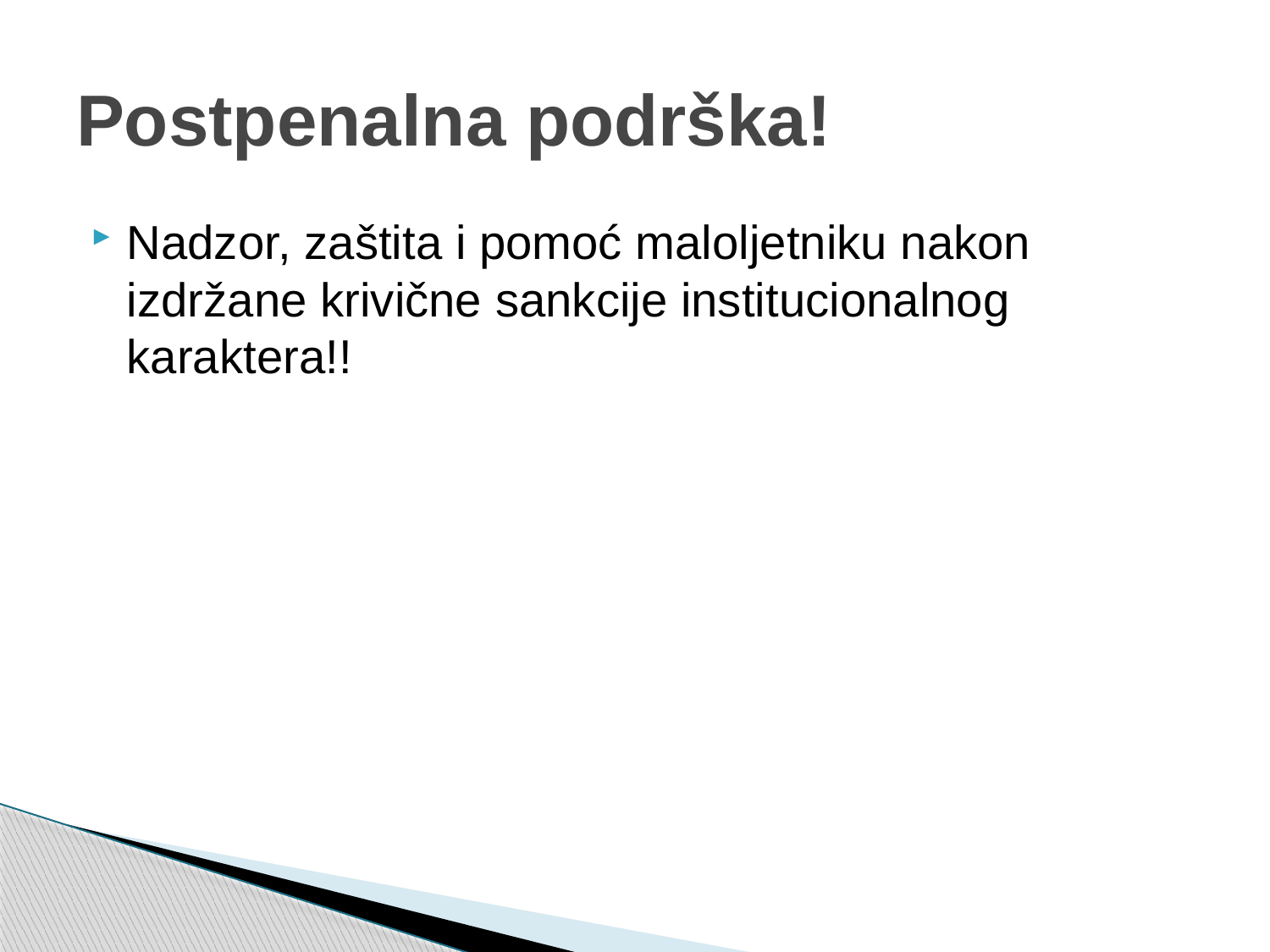

# Postpenalna podrška!
Nadzor, zaštita i pomoć maloljetniku nakon izdržane krivične sankcije institucionalnog karaktera!!